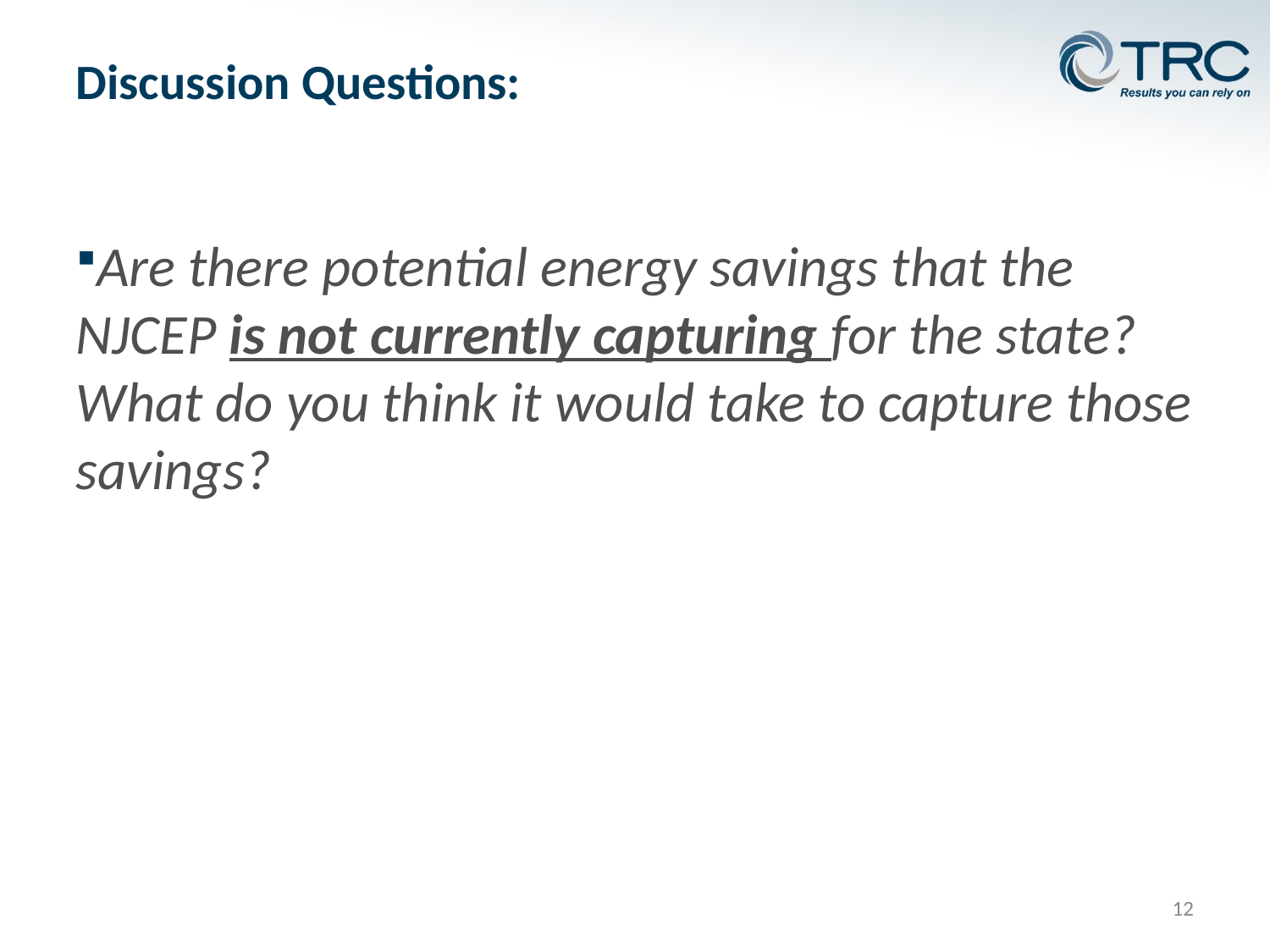

# Discussion Questions:
Are there potential energy savings that the NJCEP is not currently capturing for the state? What do you think it would take to capture those savings?

12